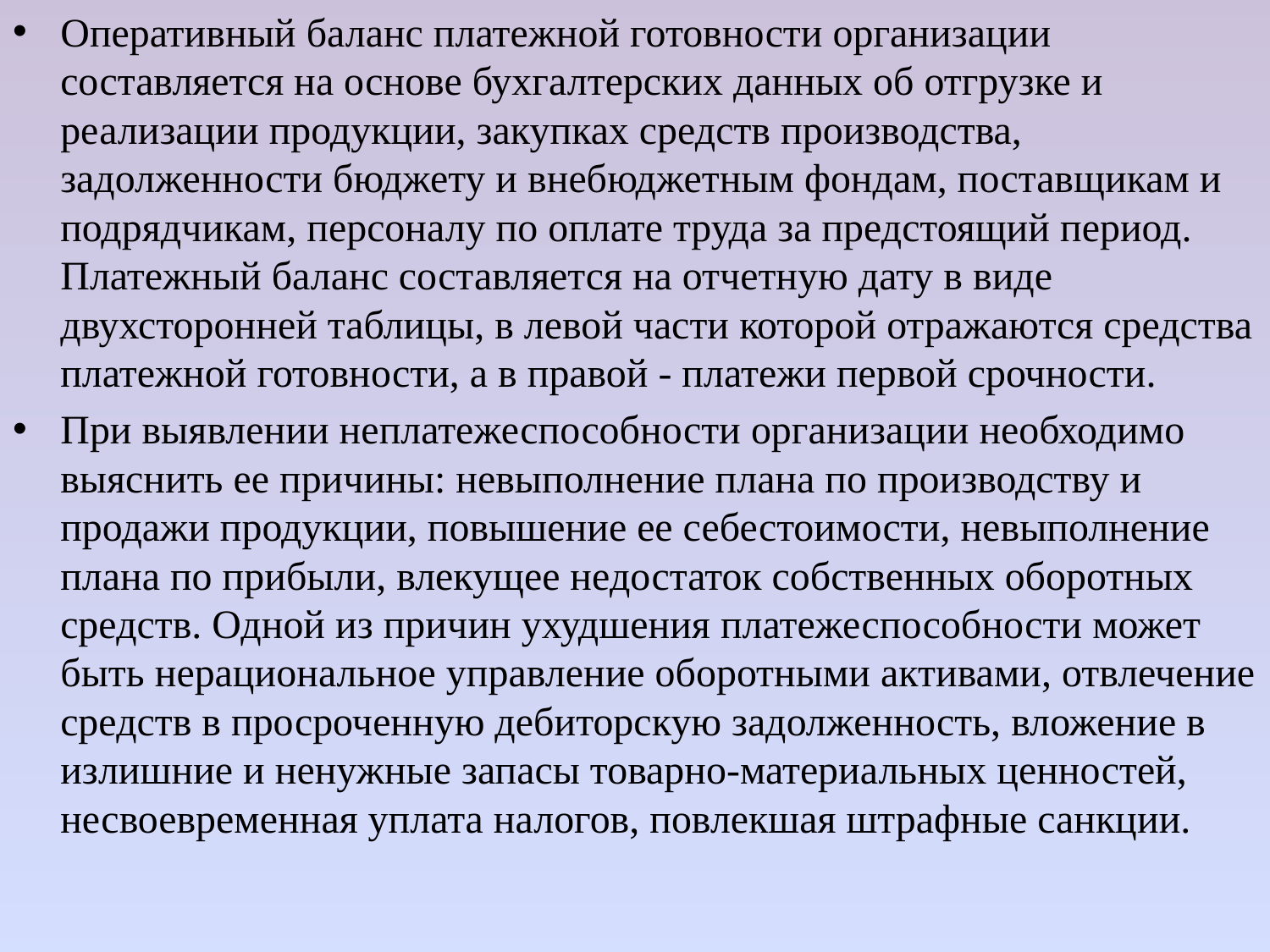

Оперативный баланс платежной готовности организации составляется на основе бухгалтерских данных об отгрузке и реализации продукции, закупках средств производства, задолженности бюджету и внебюджетным фондам, поставщикам и подрядчикам, персоналу по оплате труда за предстоящий период. Платежный баланс составляется на отчетную дату в виде двухсторонней таблицы, в левой части которой отражаются средства платежной готовности, а в правой - платежи первой срочности.
При выявлении неплатежеспособности организации необходимо выяснить ее причины: невыполнение плана по производству и продажи продукции, повышение ее себестоимости, невыполнение плана по прибыли, влекущее недостаток собственных оборотных средств. Одной из причин ухудшения платежеспособности может быть нерациональное управление оборотными активами, отвлечение средств в просроченную дебиторскую задолженность, вложение в излишние и ненужные запасы товарно-материальных ценностей, несвоевременная уплата налогов, повлекшая штрафные санкции.